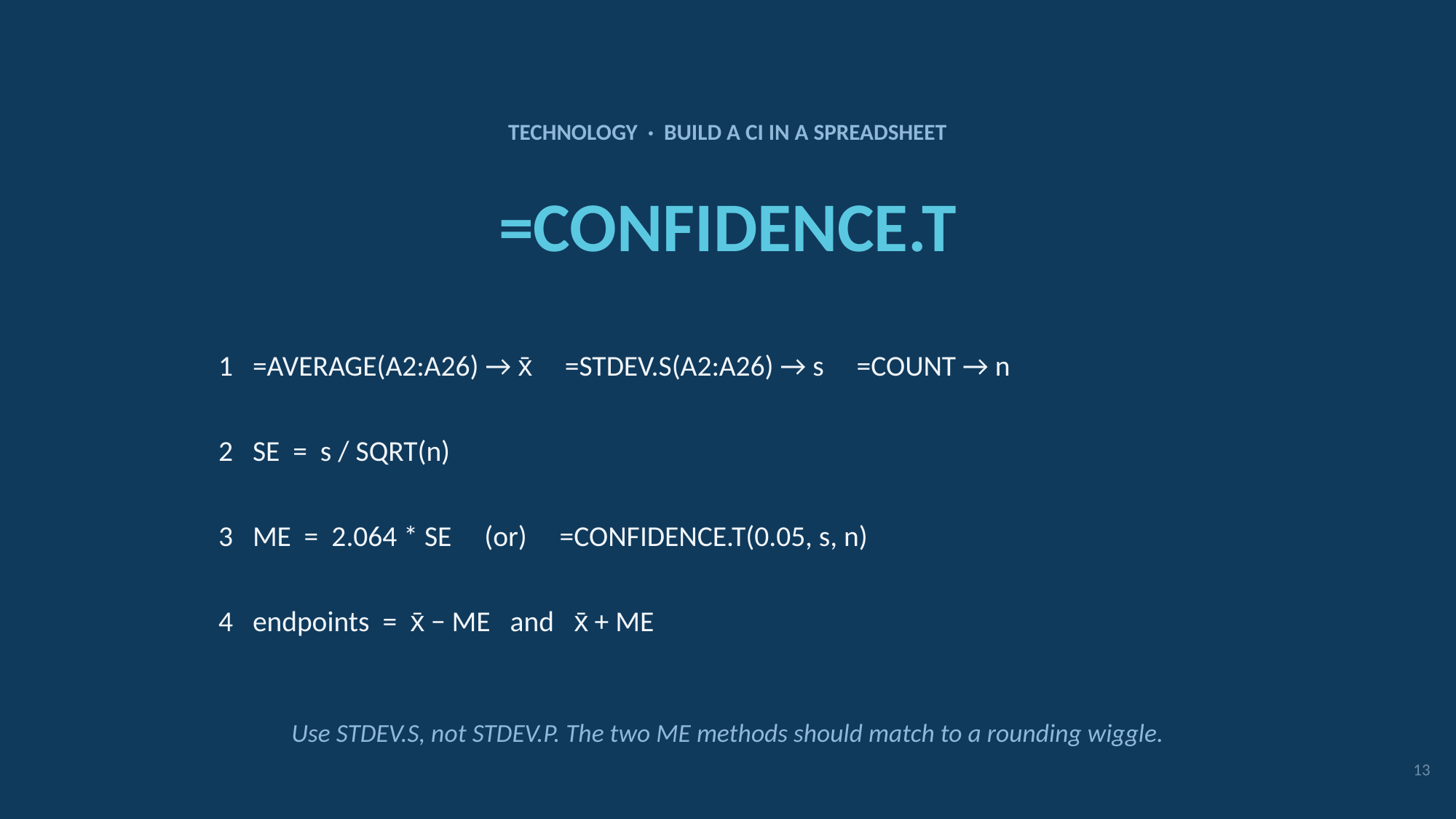

TECHNOLOGY  ·  BUILD A CI IN A SPREADSHEET
=CONFIDENCE.T
1   =AVERAGE(A2:A26) → x̄     =STDEV.S(A2:A26) → s     =COUNT → n
2   SE  =  s / SQRT(n)
3   ME  =  2.064 * SE     (or)     =CONFIDENCE.T(0.05, s, n)
4   endpoints  =  x̄ − ME   and   x̄ + ME
Use STDEV.S, not STDEV.P. The two ME methods should match to a rounding wiggle.
13